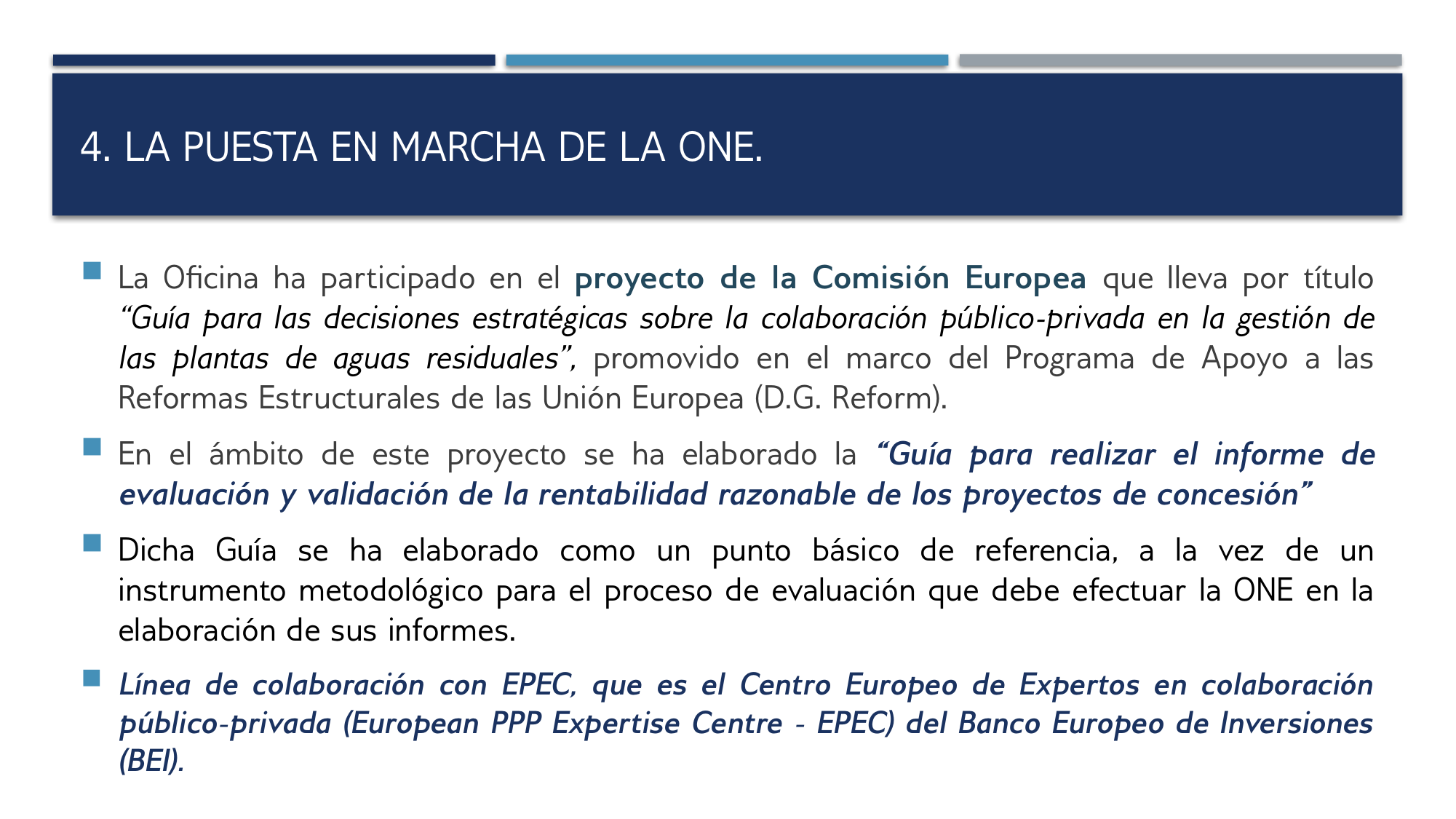

# 4. LA PUESTA EN MARCHA DE LA ONE.

La Oficina ha participado en el proyecto de la Comisión Europea que lleva por título “Guía para las decisiones estratégicas sobre la colaboración público-privada en la gestión de las plantas de aguas residuales”, promovido en el marco del Programa de Apoyo a las Reformas Estructurales de las Unión Europea (D.G. Reform).
En el ámbito de este proyecto se ha elaborado la “Guía para realizar el informe de evaluación y validación de la rentabilidad razonable de los proyectos de concesión”
Dicha Guía se ha elaborado como un punto básico de referencia, a la vez de un instrumento metodológico para el proceso de evaluación que debe efectuar la ONE en la elaboración de sus informes.
Línea de colaboración con EPEC, que es el Centro Europeo de Expertos en colaboración público-privada (European PPP Expertise Centre - EPEC) del Banco Europeo de Inversiones (BEI).